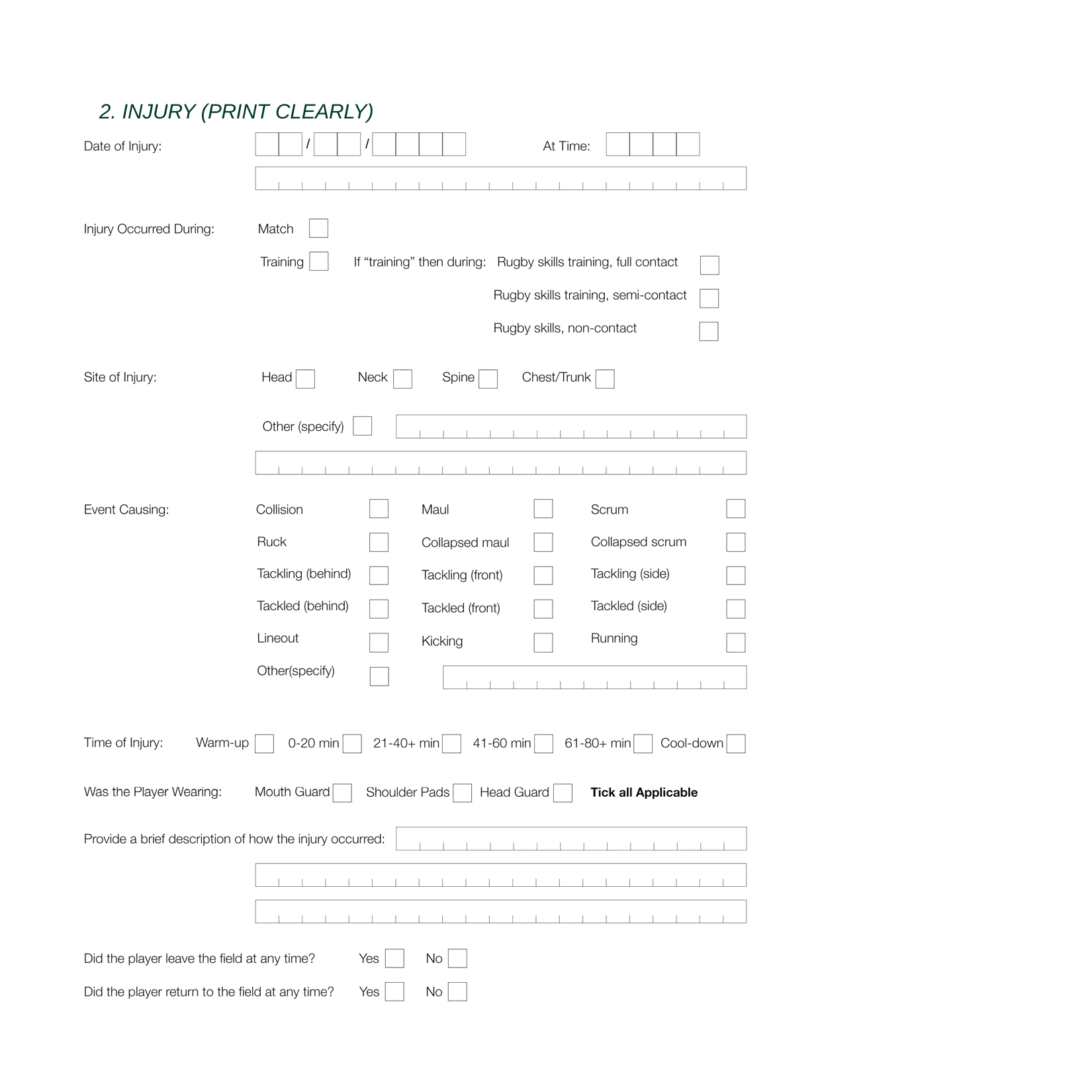

2. INJURY (PRINT CLEARLY)

3 | Page